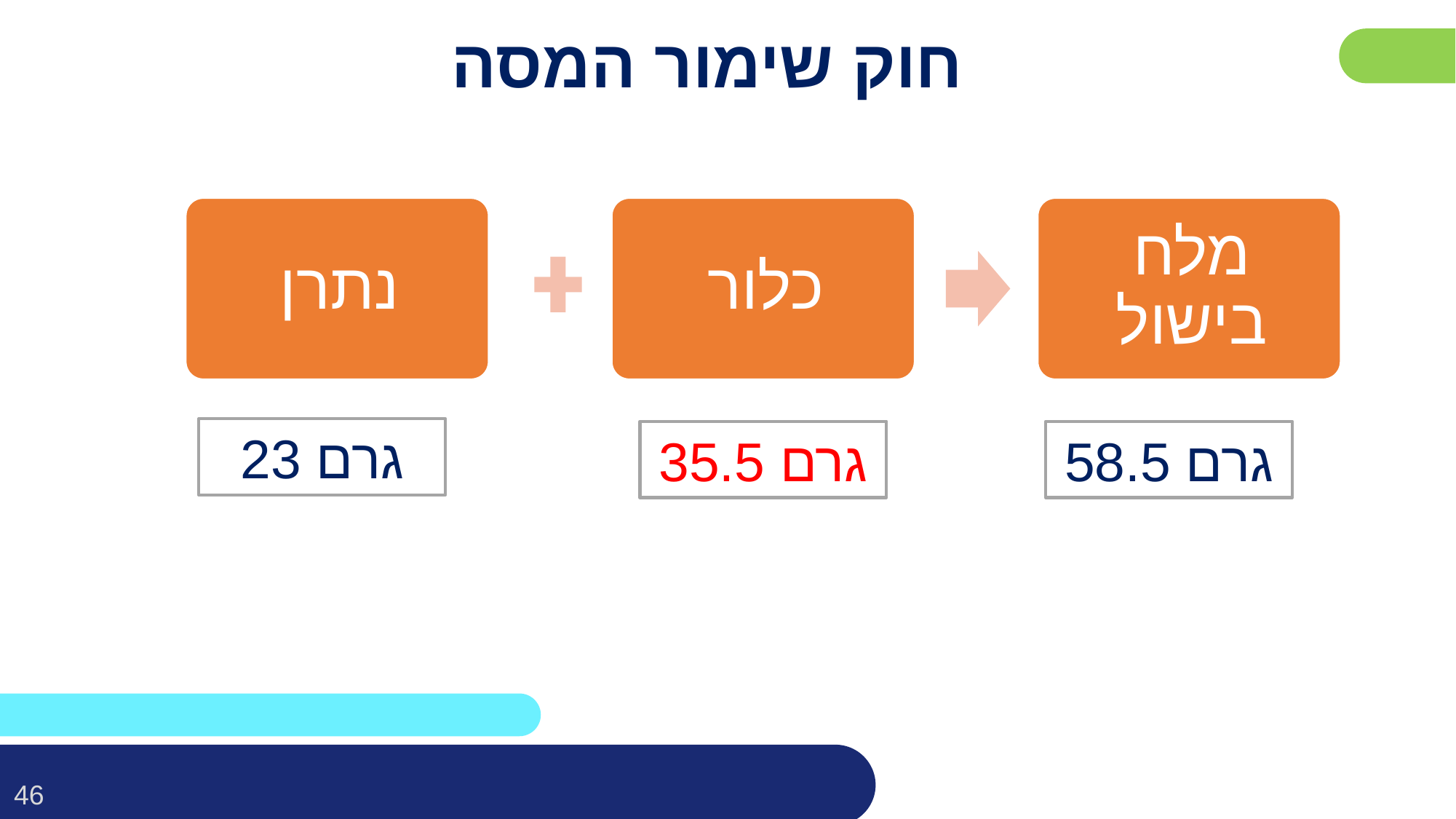

נתרן

כלור

מלח בישול
# חוק שימור המסה

23 גרם
35.5 גרם
58.5 גרם